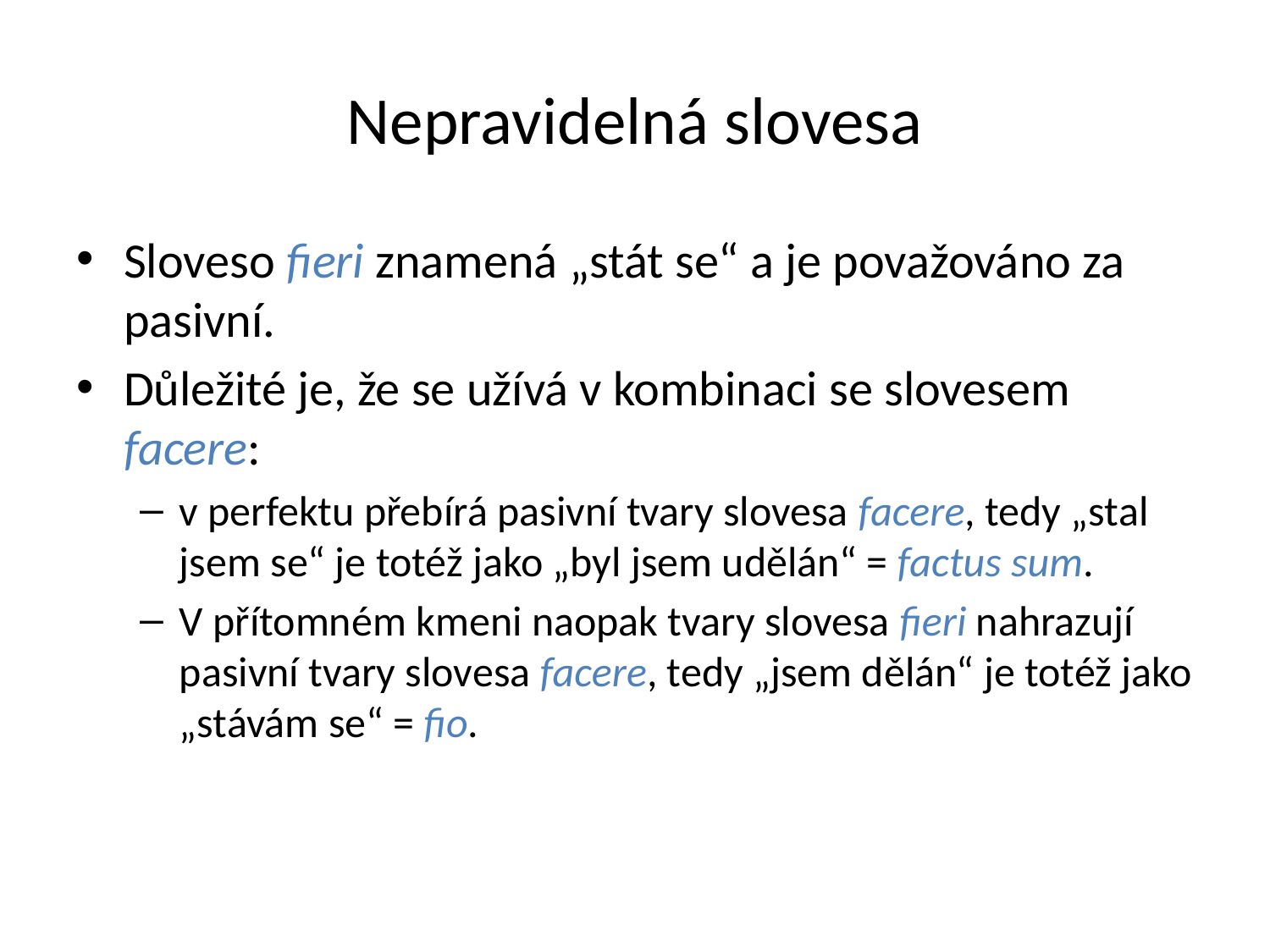

# Nepravidelná slovesa
Sloveso fieri znamená „stát se“ a je považováno za pasivní.
Důležité je, že se užívá v kombinaci se slovesem facere:
v perfektu přebírá pasivní tvary slovesa facere, tedy „stal jsem se“ je totéž jako „byl jsem udělán“ = factus sum.
V přítomném kmeni naopak tvary slovesa fieri nahrazují pasivní tvary slovesa facere, tedy „jsem dělán“ je totéž jako „stávám se“ = fio.